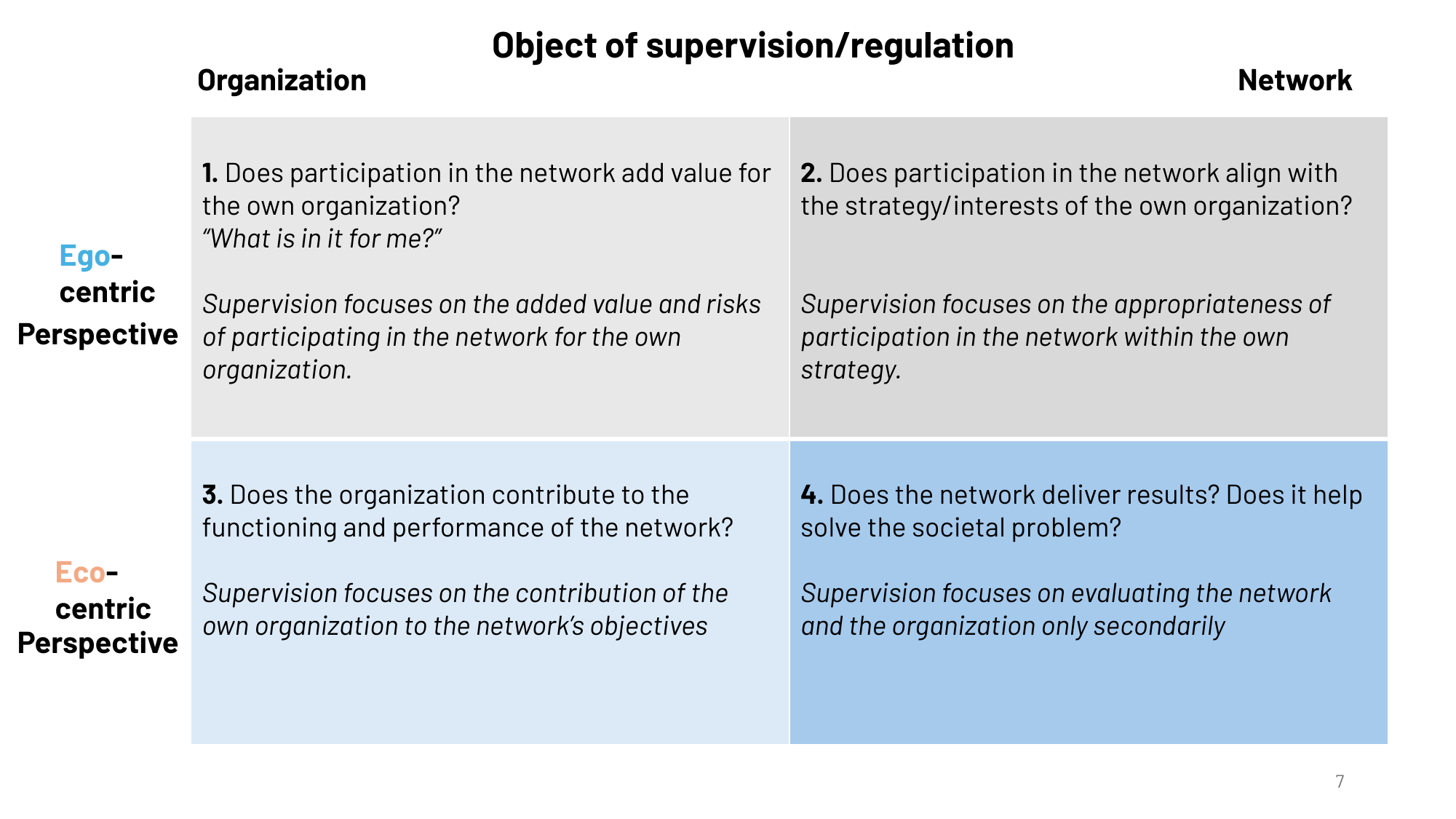

Object of supervision/regulation
Organization
Network
| 1. Does participation in the network add value for the own organization? “What is in it for me?” Supervision focuses on the added value and risks of participating in the network for the own organization. | 2. Does participation in the network align with the strategy/interests of the own organization? Supervision focuses on the appropriateness of participation in the network within the own strategy. |
| --- | --- |
| 3. Does the organization contribute to the functioning and performance of the network? Supervision focuses on the contribution of the own organization to the network’s objectives | 4. Does the network deliver results? Does it help solve the societal problem? Supervision focuses on evaluating the network and the organization only secondarily |
Ego-centric

Perspective

Eco-centric

Perspective

7